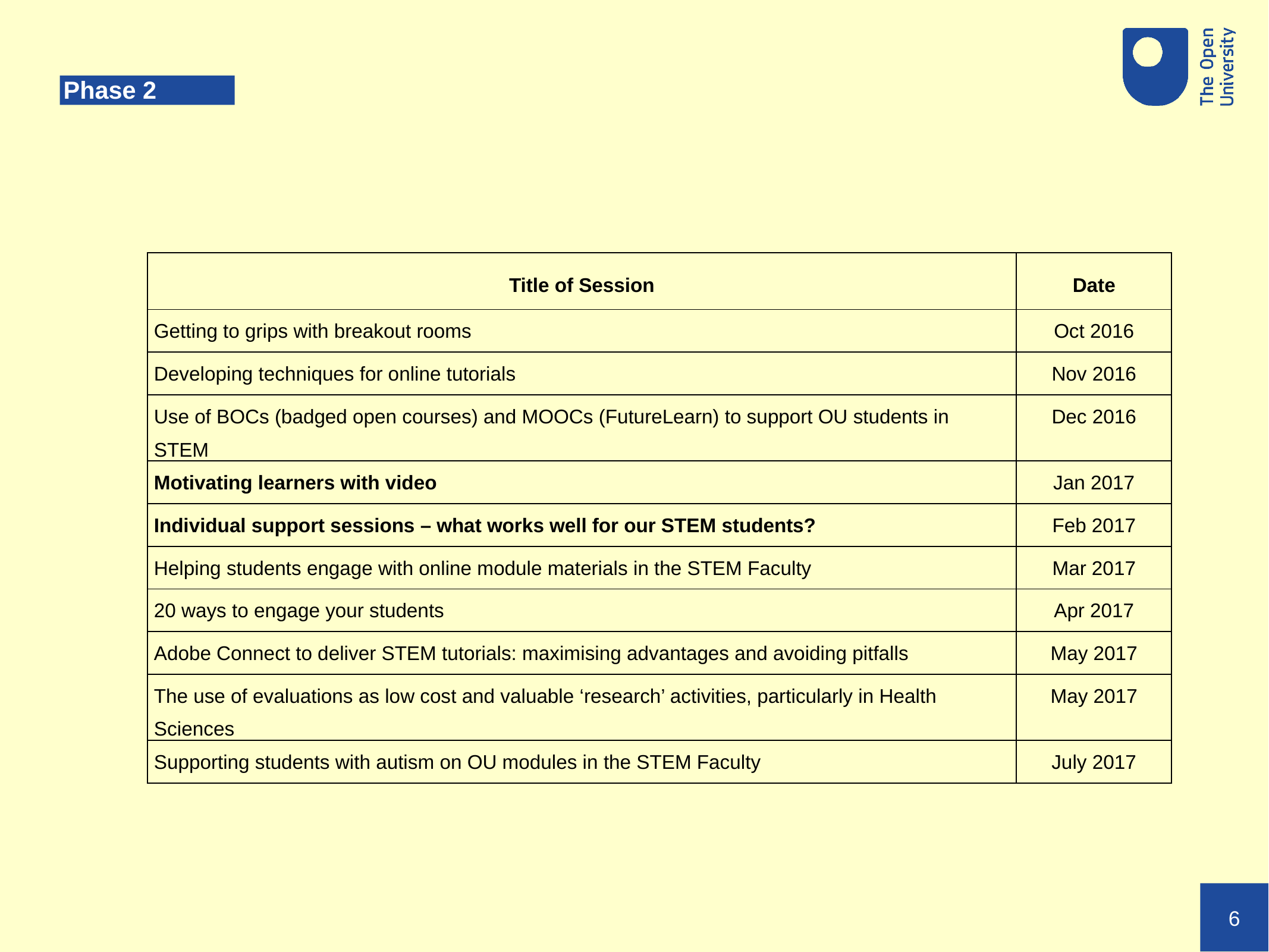

# Phase 2

| Title of Session | Date |
| --- | --- |
| Getting to grips with breakout rooms | Oct 2016 |
| Developing techniques for online tutorials | Nov 2016 |
| Use of BOCs (badged open courses) and MOOCs (FutureLearn) to support OU students in STEM | Dec 2016 |
| Motivating learners with video | Jan 2017 |
| Individual support sessions – what works well for our STEM students? | Feb 2017 |
| Helping students engage with online module materials in the STEM Faculty | Mar 2017 |
| 20 ways to engage your students | Apr 2017 |
| Adobe Connect to deliver STEM tutorials: maximising advantages and avoiding pitfalls | May 2017 |
| The use of evaluations as low cost and valuable ‘research’ activities, particularly in Health Sciences | May 2017 |
| Supporting students with autism on OU modules in the STEM Faculty | July 2017 |